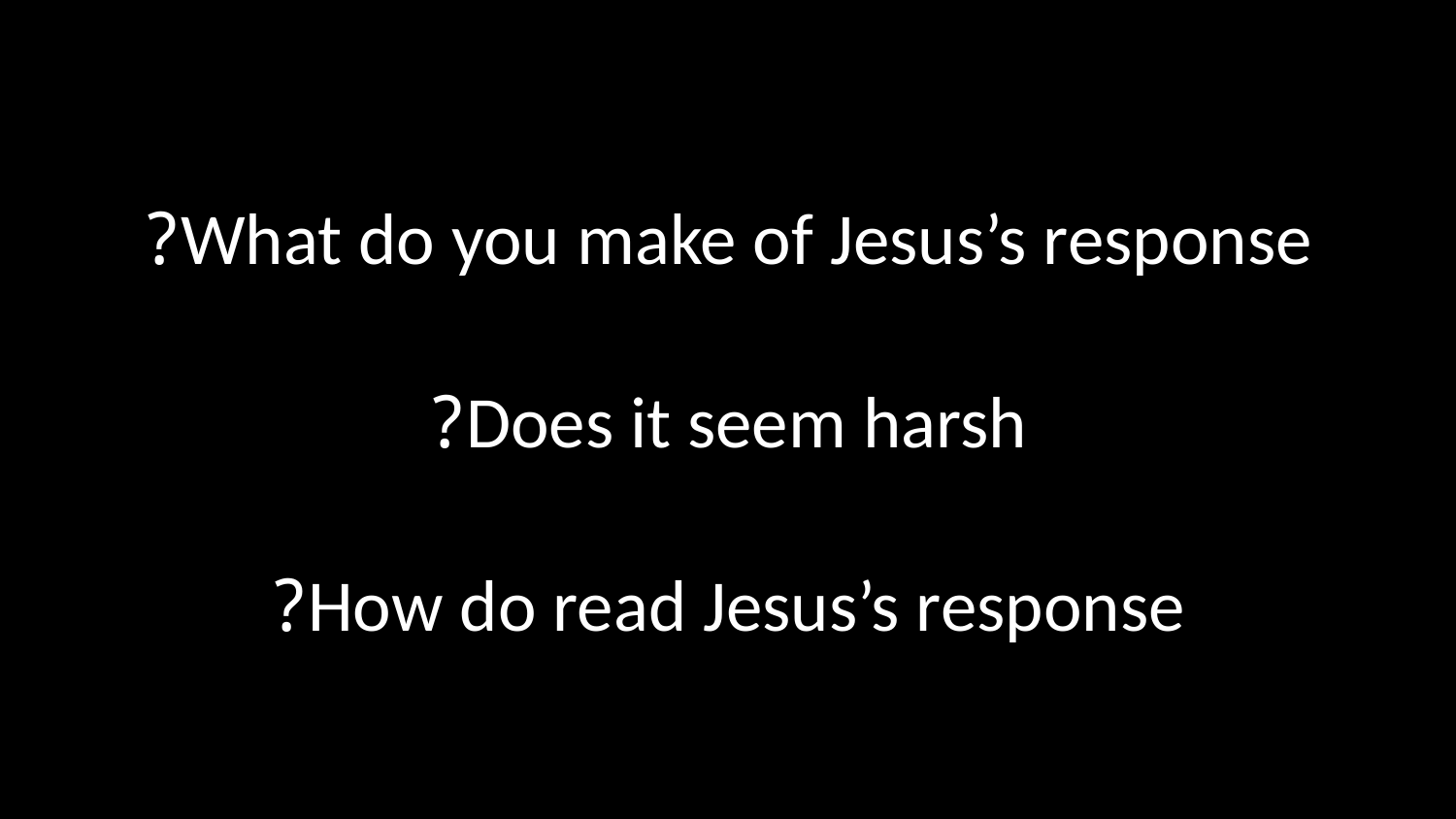

What do you make of Jesus’s response?
Does it seem harsh?
How do read Jesus’s response?